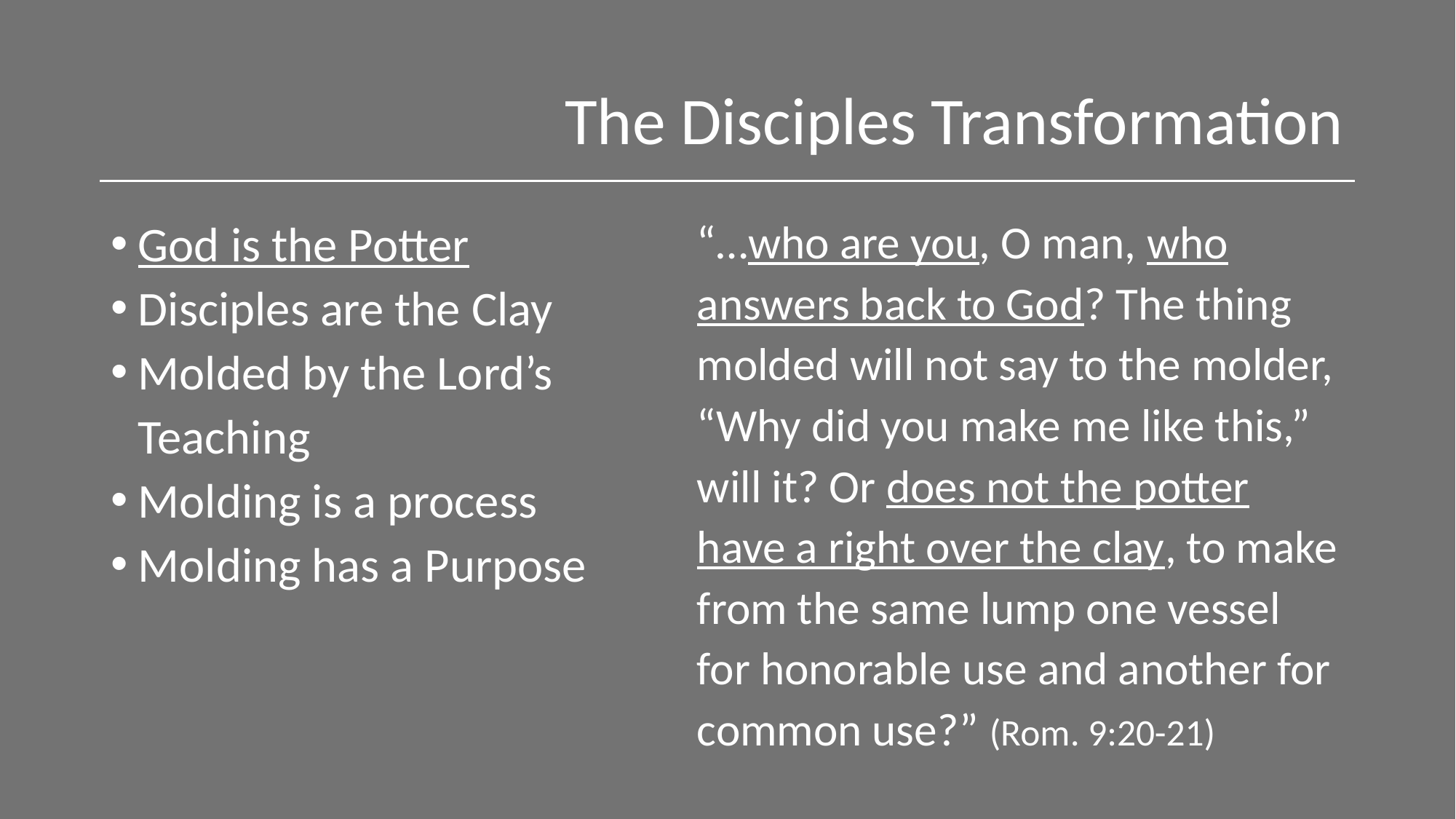

# The Disciples Transformation
God is the Potter
Disciples are the Clay
Molded by the Lord’s Teaching
Molding is a process
Molding has a Purpose
“…who are you, O man, who answers back to God? The thing molded will not say to the molder, “Why did you make me like this,” will it? Or does not the potter have a right over the clay, to make from the same lump one vessel for honorable use and another for common use?” (Rom. 9:20-21)